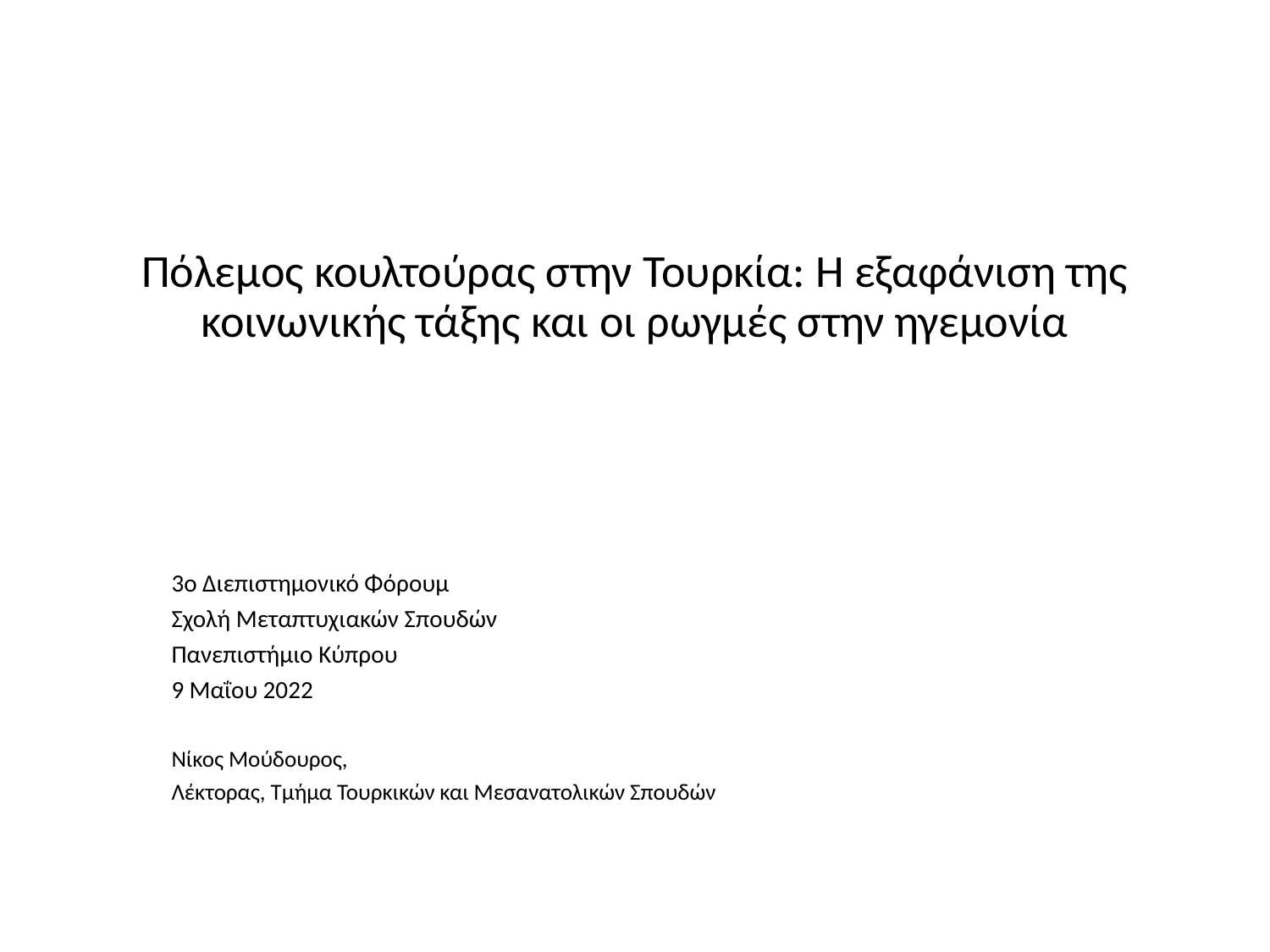

# Πόλεμος κουλτούρας στην Τουρκία: Η εξαφάνιση της κοινωνικής τάξης και οι ρωγμές στην ηγεμονία
3ο Διεπιστημονικό Φόρουμ
Σχολή Μεταπτυχιακών Σπουδών
Πανεπιστήμιο Κύπρου
9 Μαΐου 2022

Νίκος Μούδουρος,
Λέκτορας, Τμήμα Τουρκικών και Μεσανατολικών Σπουδών